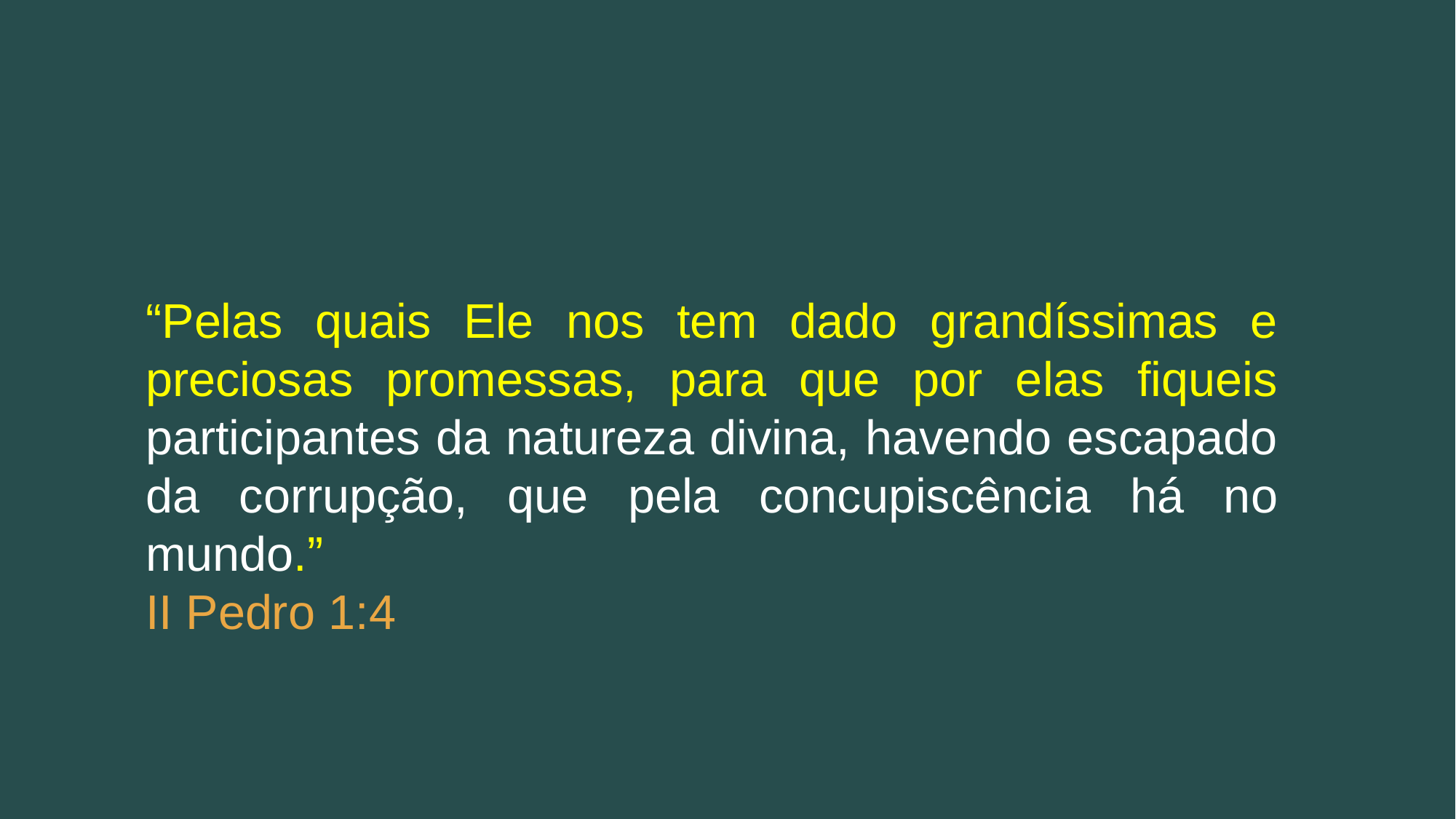

“Pelas quais Ele nos tem dado grandíssimas e preciosas promessas, para que por elas fiqueis participantes da natureza divina, havendo escapado da corrupção, que pela concupiscência há no mundo.”
II Pedro 1:4